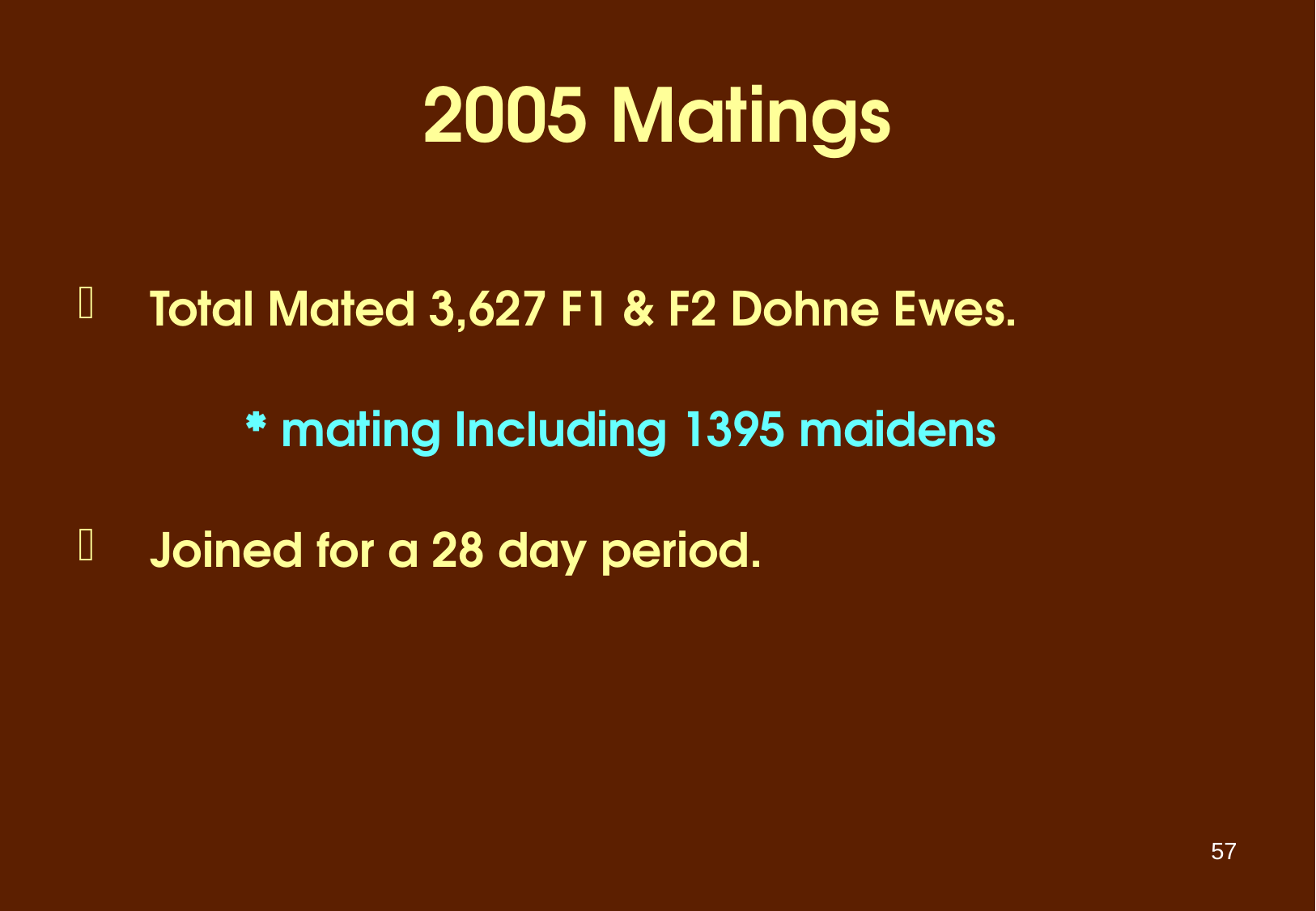

# 2005 Matings

  Total Mated 3,627 F1 & F2 Dohne Ewes.

		* mating Including 1395 maidens

  Joined for a 28 day period.

57